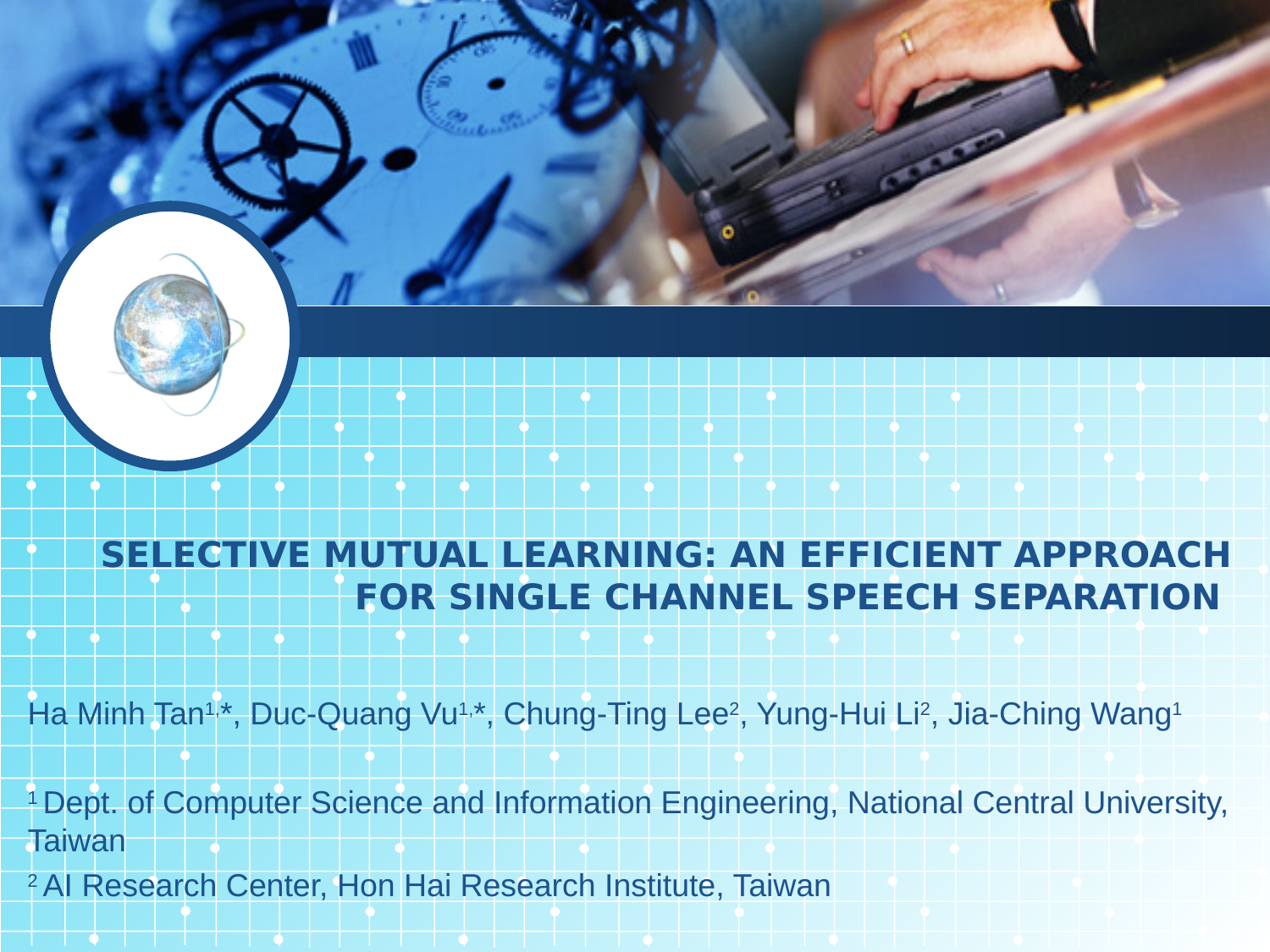

# SELECTIVE MUTUAL LEARNING: AN EFFICIENT APPROACH FOR SINGLE CHANNEL SPEECH SEPARATION
Ha Minh Tan1,*, Duc-Quang Vu1,*, Chung-Ting Lee2, Yung-Hui Li2, Jia-Ching Wang1

1 Dept. of Computer Science and Information Engineering, National Central University, Taiwan
2 AI Research Center, Hon Hai Research Institute, Taiwan